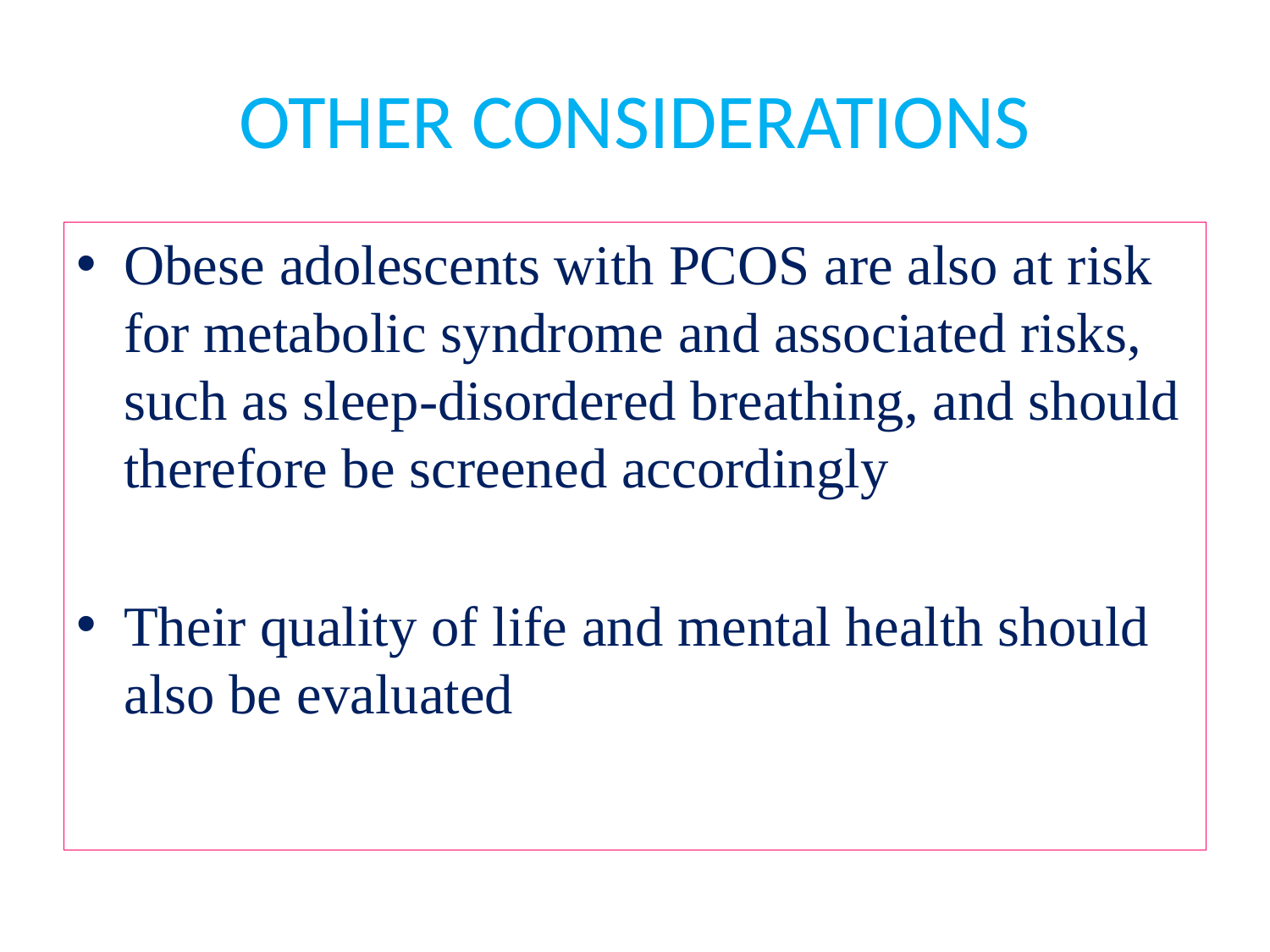

# OTHER CONSIDERATIONS
Obese adolescents with PCOS are also at risk for metabolic syndrome and associated risks, such as sleep-disordered breathing, and should therefore be screened accordingly

Their quality of life and mental health should also be evaluated